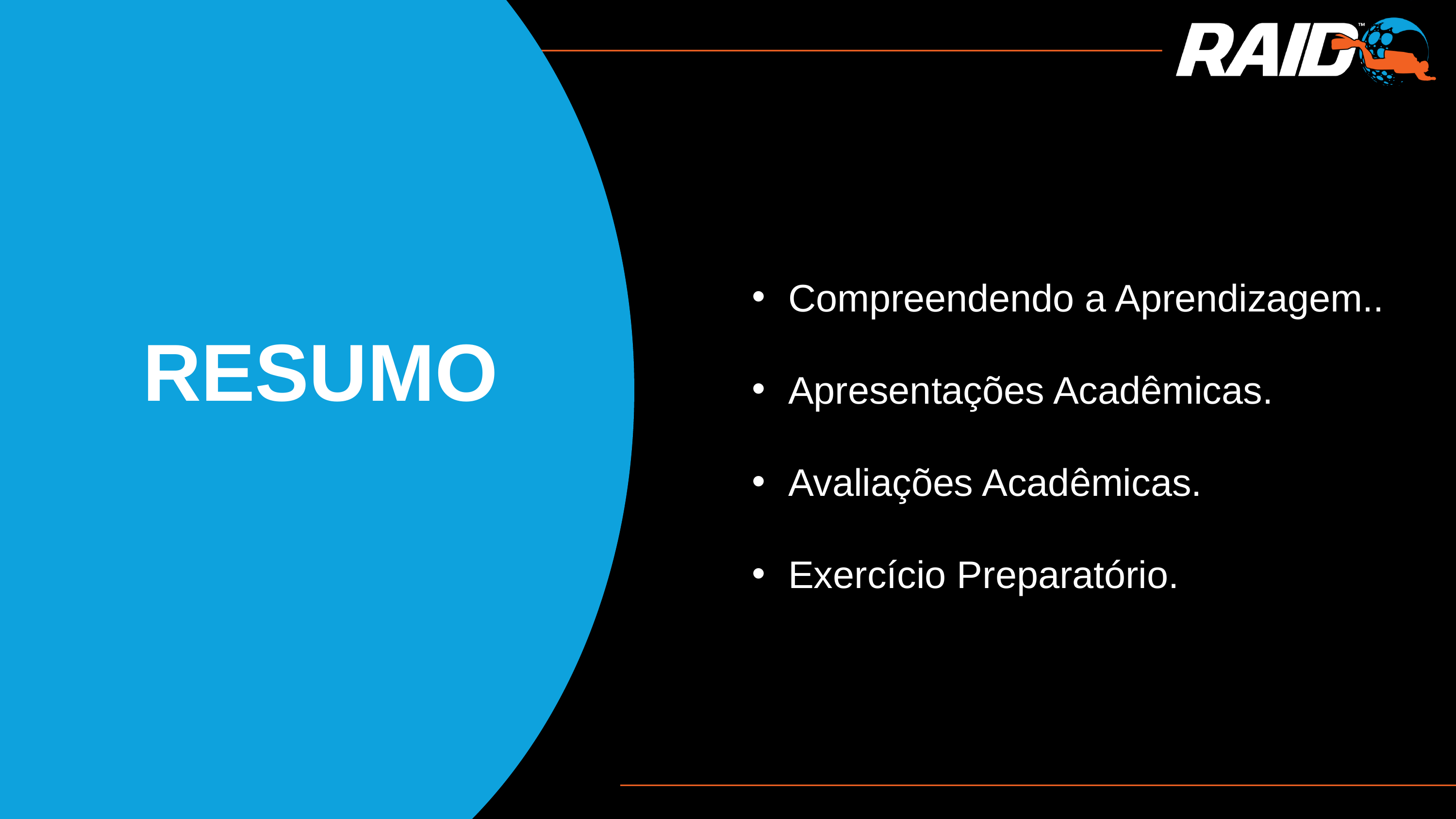

Compreendendo a Aprendizagem..

Apresentações Acadêmicas.

Avaliações Acadêmicas.

Exercício Preparatório.
RESUMO